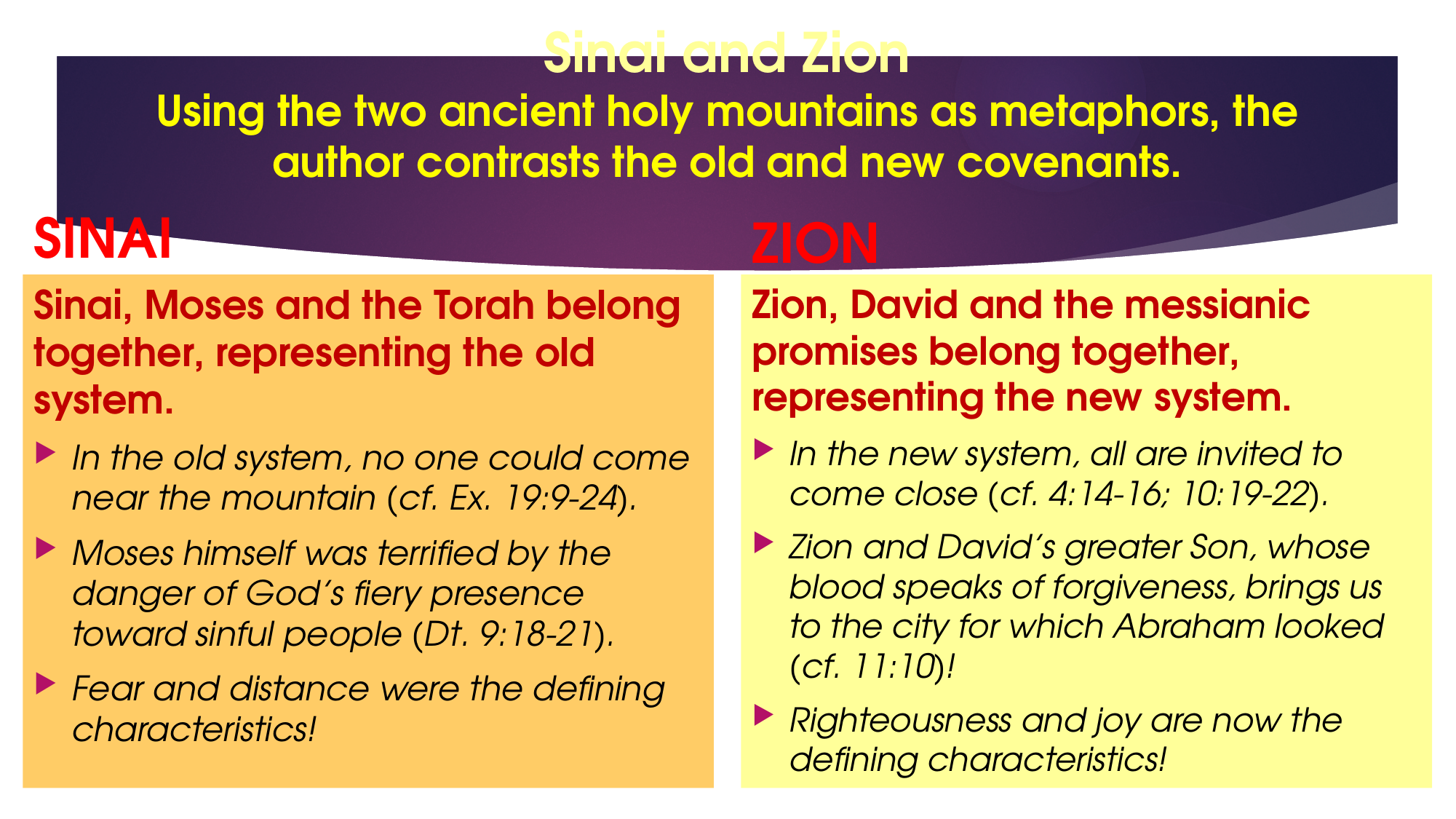

# Sinai and Zion Using the two ancient holy mountains as metaphors, the author contrasts the old and new covenants.
ZION
SINAI
Sinai, Moses and the Torah belong together, representing the old system.
In the old system, no one could come near the mountain (cf. Ex. 19:9-24).
Moses himself was terrified by the danger of God’s fiery presence toward sinful people (Dt. 9:18-21).
Fear and distance were the defining characteristics!
Zion, David and the messianic promises belong together, representing the new system.
In the new system, all are invited to come close (cf. 4:14-16; 10:19-22).
Zion and David’s greater Son, whose blood speaks of forgiveness, brings us to the city for which Abraham looked (cf. 11:10)!
Righteousness and joy are now the defining characteristics!